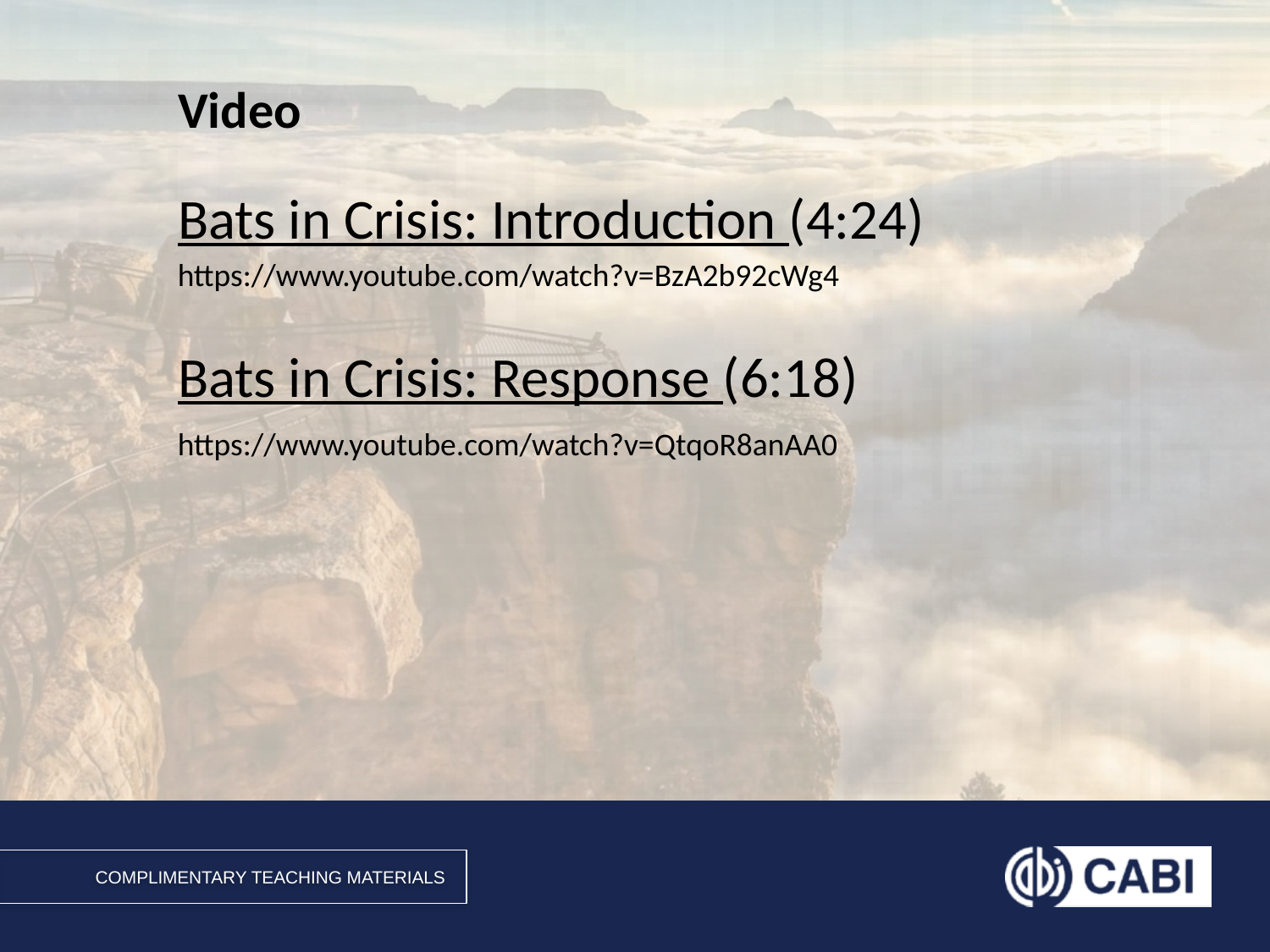

# Video
Bats in Crisis: Introduction (4:24)

Bats in Crisis: Response (6:18)
https://www.youtube.com/watch?v=BzA2b92cWg4
https://www.youtube.com/watch?v=QtqoR8anAA0